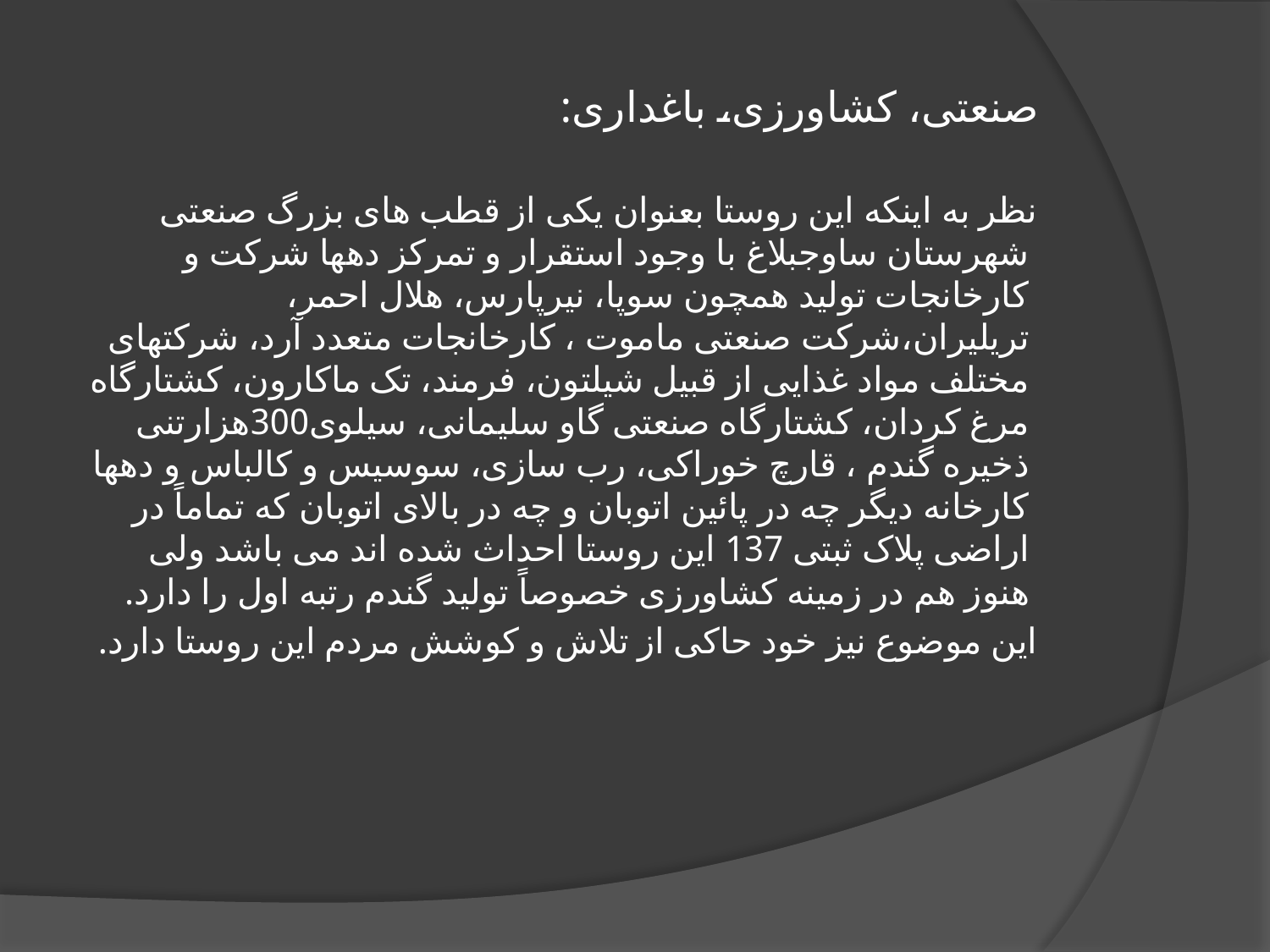

صنعتی، کشاورزی، باغداری:

     نظر به اینکه این روستا بعنوان یکی از قطب های بزرگ صنعتی شهرستان ساوجبلاغ با وجود استقرار و تمرکز دهها شرکت و کارخانجات تولید همچون سوپا، نیرپارس، هلال احمر، تریلیران،شرکت صنعتی ماموت ، کارخانجات متعدد آرد، شرکتهای مختلف مواد غذایی از قبیل شیلتون، فرمند، تک ماکارون، کشتارگاه مرغ کردان، کشتارگاه صنعتی گاو سلیمانی، سیلوی300هزارتنی ذخیره گندم ، قارچ خوراکی، رب سازی، سوسیس و کالباس و دهها کارخانه دیگر چه در پائین اتوبان و چه در بالای اتوبان که تماماً در اراضی پلاک ثبتی 137 این روستا احداث شده اند می باشد ولی هنوز هم در زمینه کشاورزی خصوصاً تولید گندم رتبه اول را دارد.
     این موضوع نیز خود حاکی از تلاش و کوشش مردم این روستا دارد.